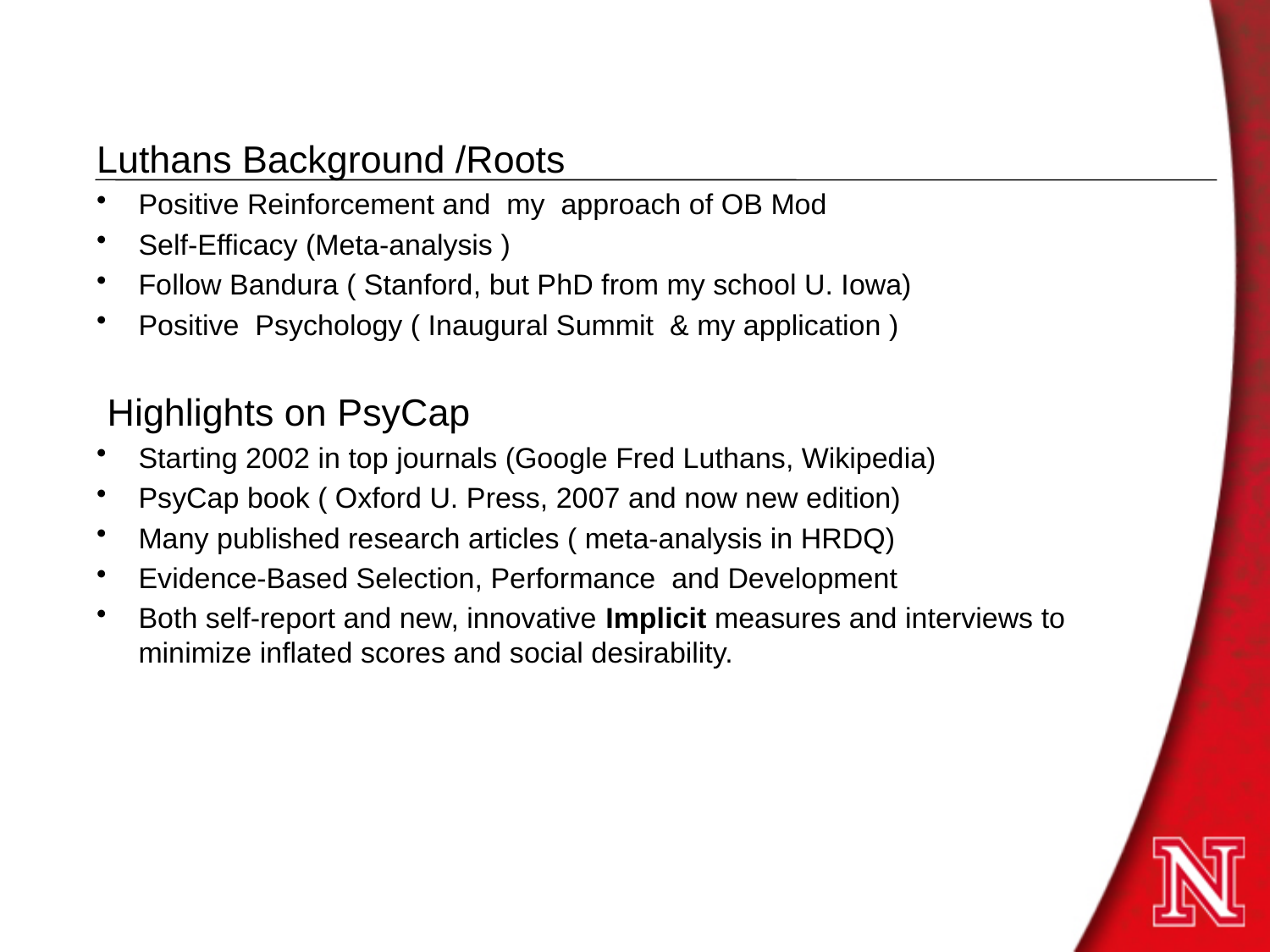

Luthans Background /Roots
Positive Reinforcement and  my  approach of OB Mod
Self-Efficacy (Meta-analysis )
Follow Bandura ( Stanford, but PhD from my school U. Iowa)
Positive  Psychology ( Inaugural Summit  & my application )

 Highlights on PsyCap
Starting 2002 in top journals (Google Fred Luthans, Wikipedia)
PsyCap book ( Oxford U. Press, 2007 and now new edition)
Many published research articles ( meta-analysis in HRDQ)
Evidence-Based Selection, Performance  and Development
Both self-report and new, innovative Implicit measures and interviews to minimize inflated scores and social desirability.